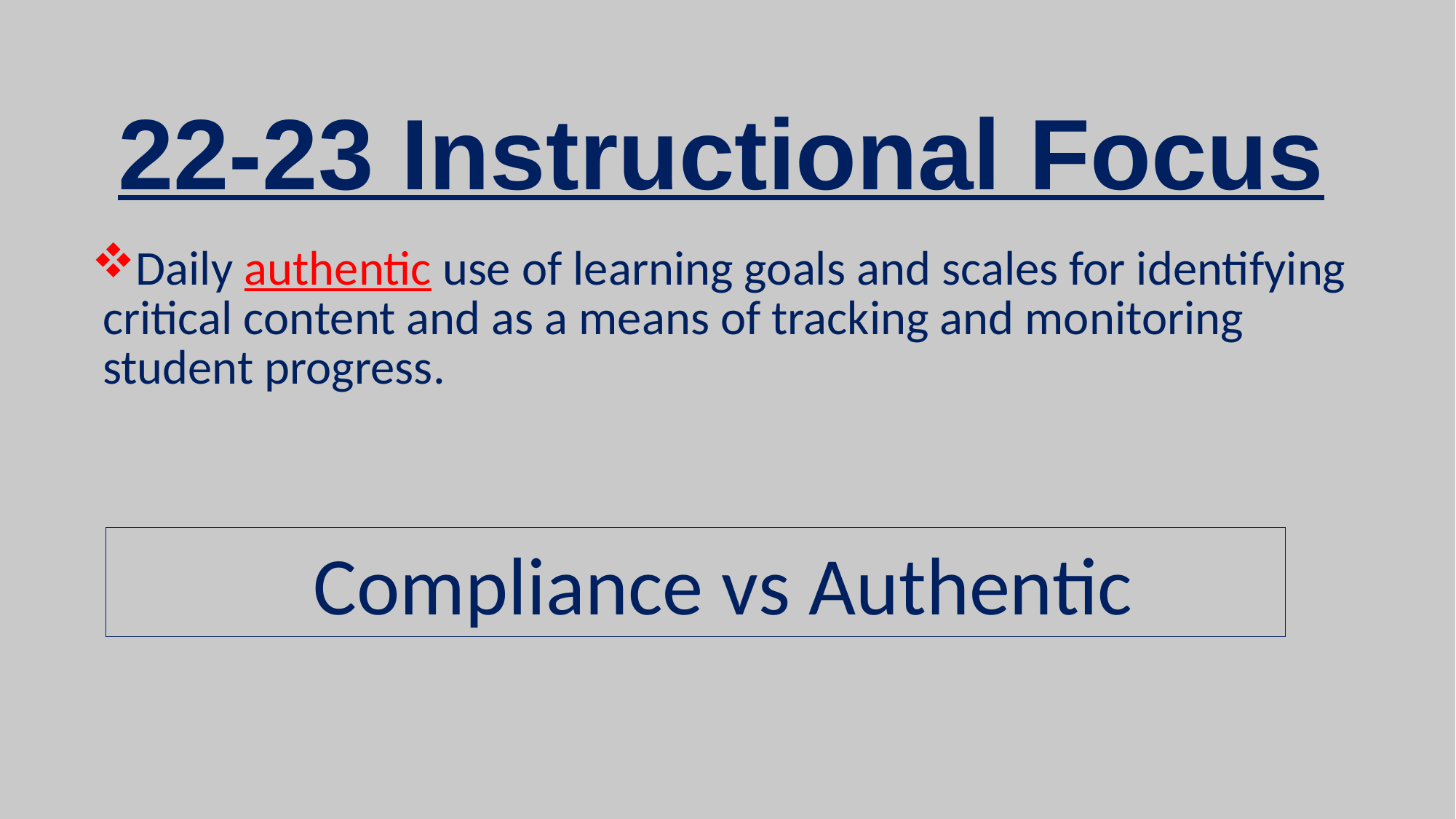

# 22-23 Instructional Focus
Daily authentic use of learning goals and scales for identifying critical content and as a means of tracking and monitoring student progress.
Compliance vs Authentic